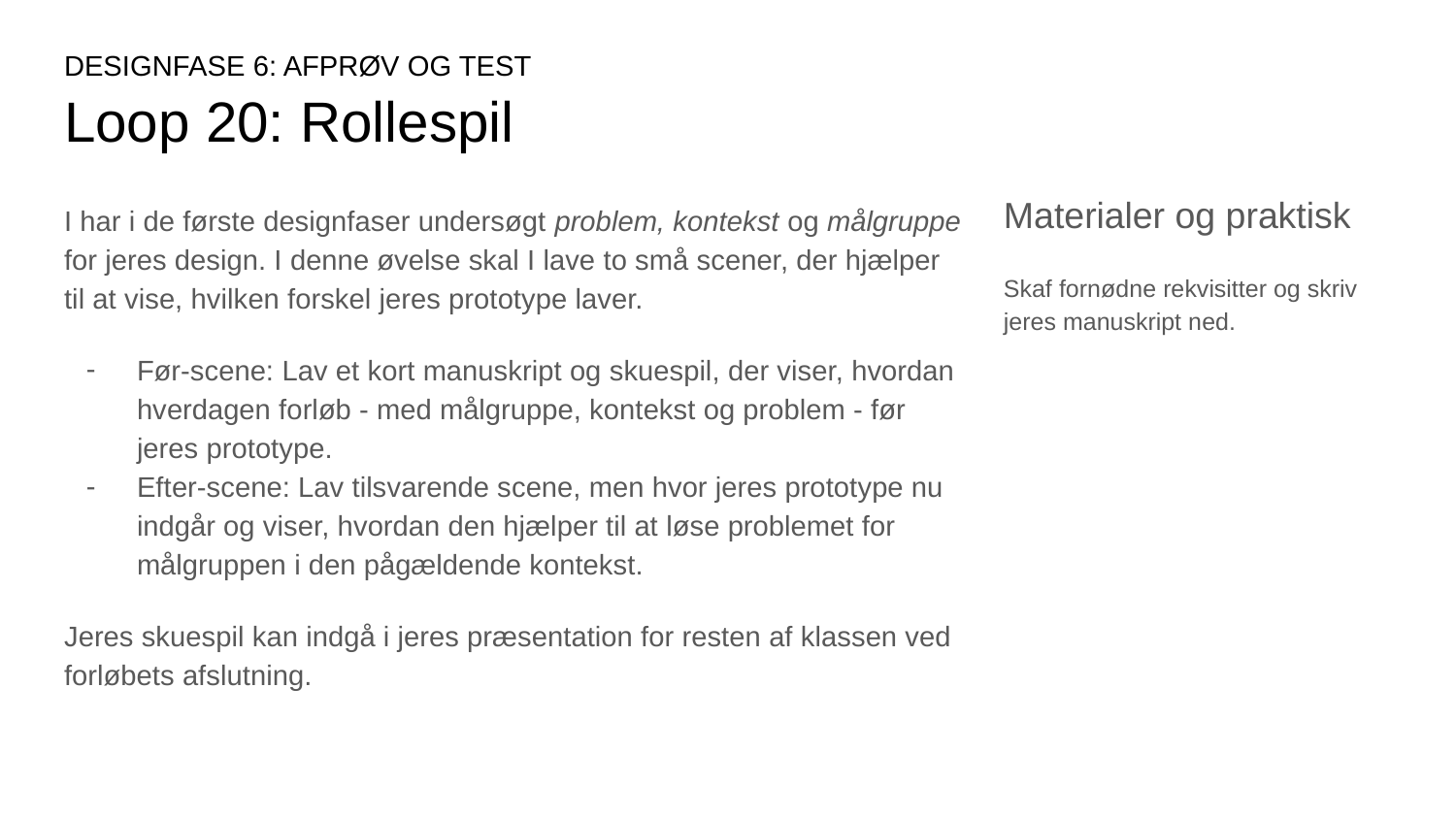

DESIGNFASE 6: AFPRØV OG TEST
# Loop 20: Rollespil
Materialer og praktisk
Skaf fornødne rekvisitter og skriv jeres manuskript ned.
I har i de første designfaser undersøgt problem, kontekst og målgruppe for jeres design. I denne øvelse skal I lave to små scener, der hjælper til at vise, hvilken forskel jeres prototype laver.
Før-scene: Lav et kort manuskript og skuespil, der viser, hvordan hverdagen forløb - med målgruppe, kontekst og problem - før jeres prototype.
Efter-scene: Lav tilsvarende scene, men hvor jeres prototype nu indgår og viser, hvordan den hjælper til at løse problemet for målgruppen i den pågældende kontekst.
Jeres skuespil kan indgå i jeres præsentation for resten af klassen ved forløbets afslutning.